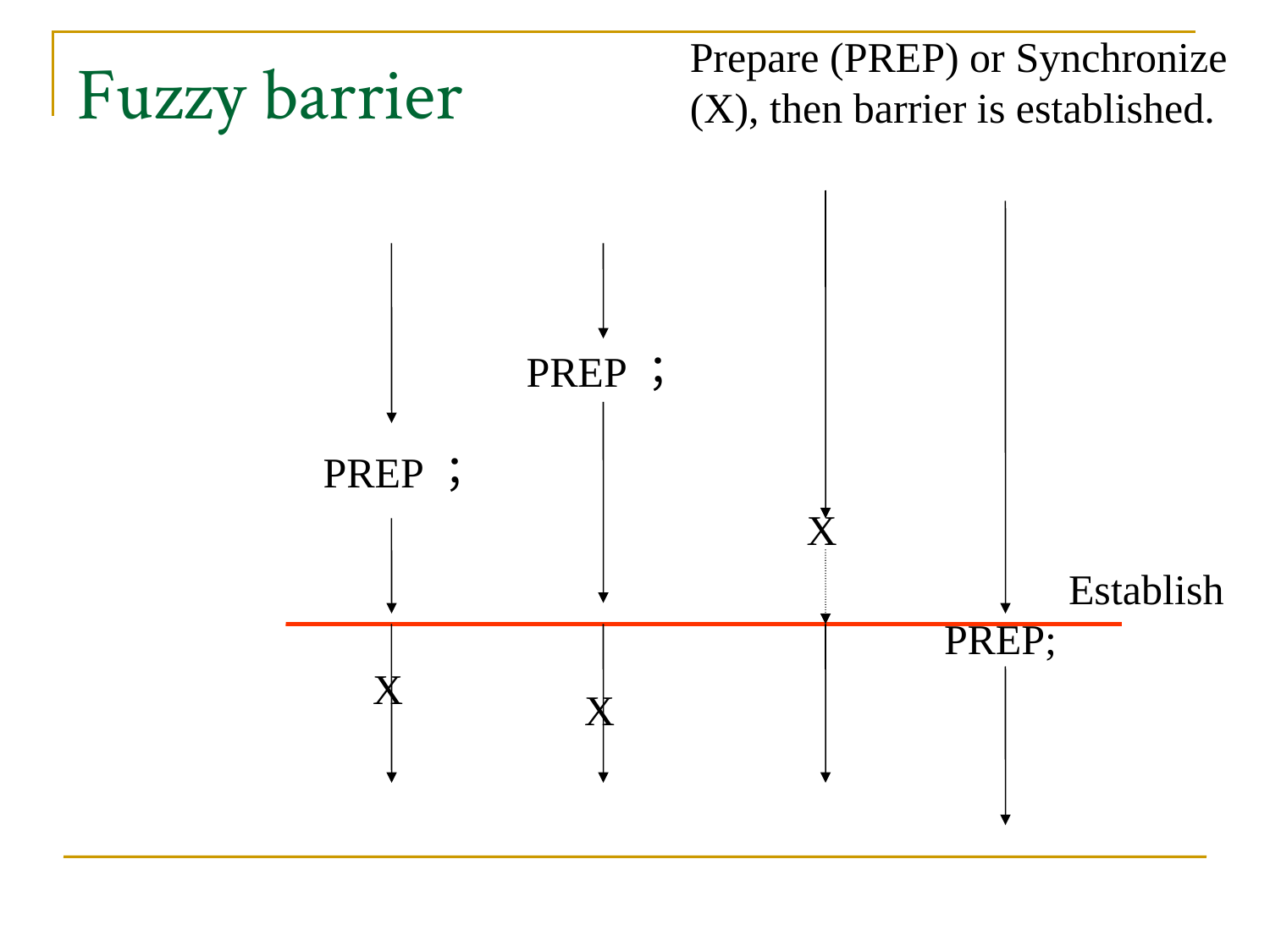

Prepare (PREP) or Synchronize (X), then barrier is established.
# Fuzzy barrier

PREP；

PREP；
X

Establish
PREP;

X

X